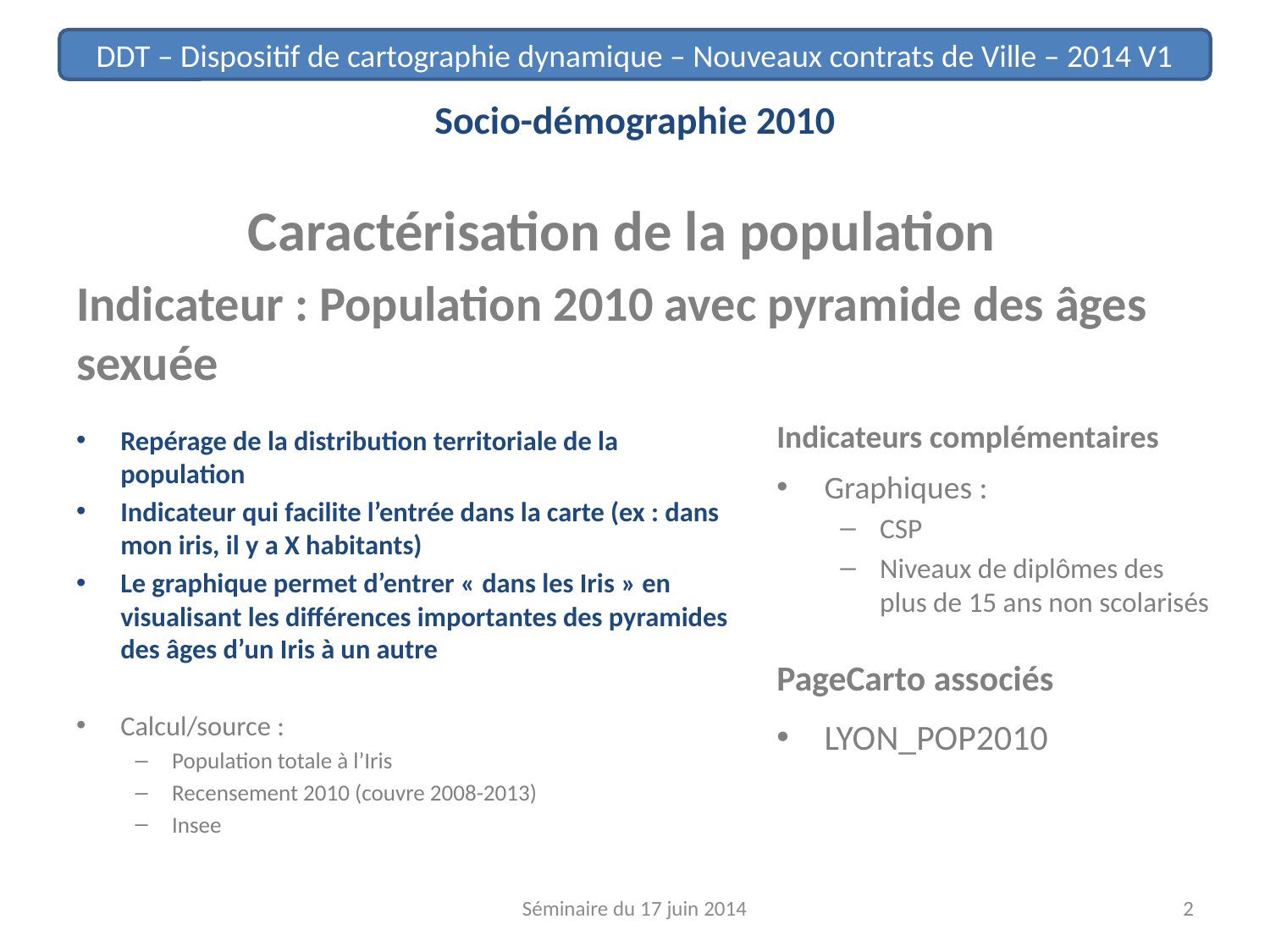

# Socio-démographie 2010

Caractérisation de la population
Indicateur : Population 2010 avec pyramide des âges sexuée
Indicateurs complémentaires
Repérage de la distribution territoriale de la population
Indicateur qui facilite l’entrée dans la carte (ex : dans mon iris, il y a X habitants)
Le graphique permet d’entrer « dans les Iris » en visualisant les différences importantes des pyramides des âges d’un Iris à un autre

Calcul/source :
Population totale à l’Iris
Recensement 2010 (couvre 2008-2013)
Insee
Graphiques :
CSP
Niveaux de diplômes des plus de 15 ans non scolarisés
PageCarto associés
LYON_POP2010
Séminaire du 17 juin 2014
2